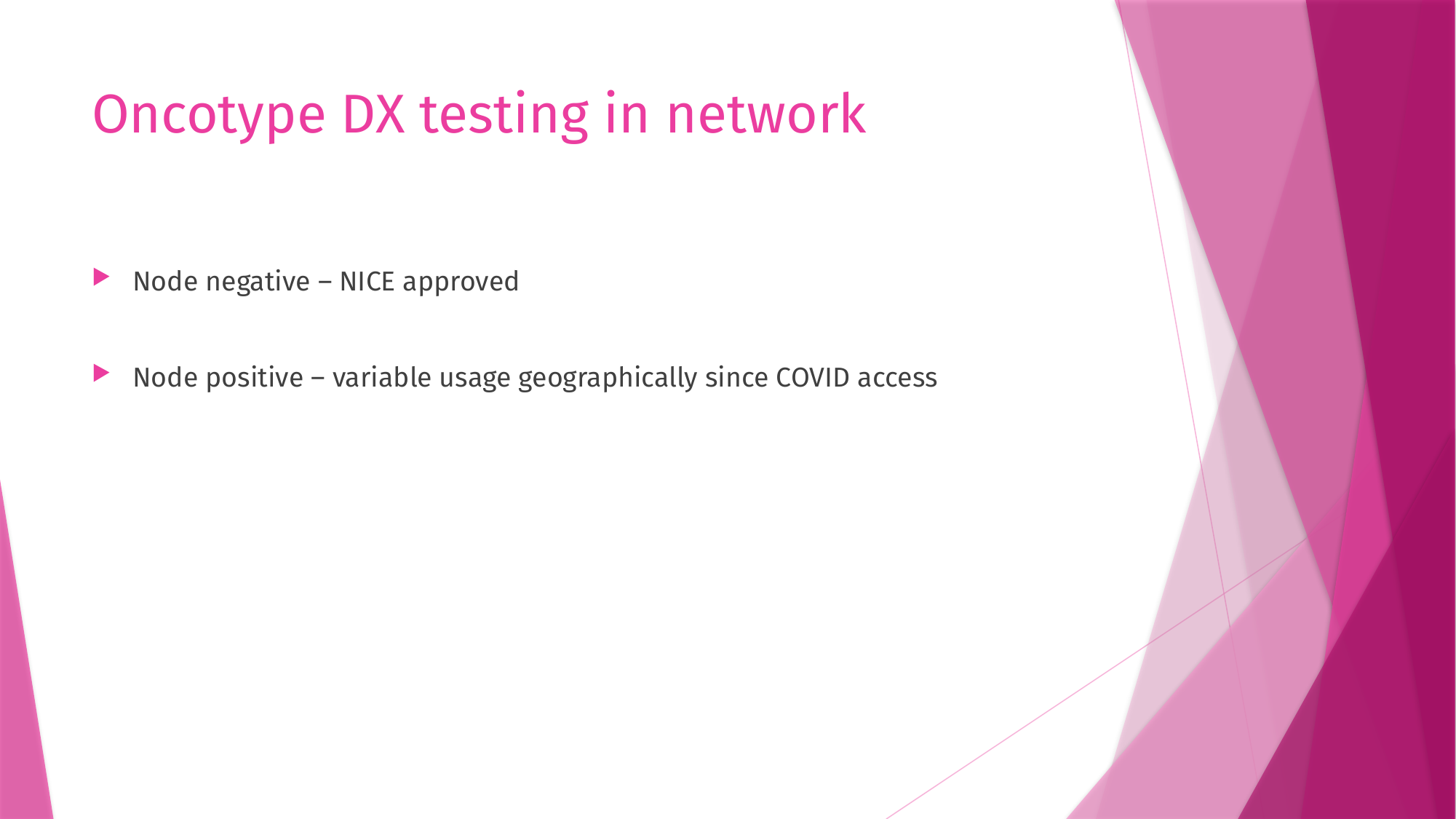

# Oncotype DX testing in network
Node negative – NICE approved

Node positive – variable usage geographically since COVID access